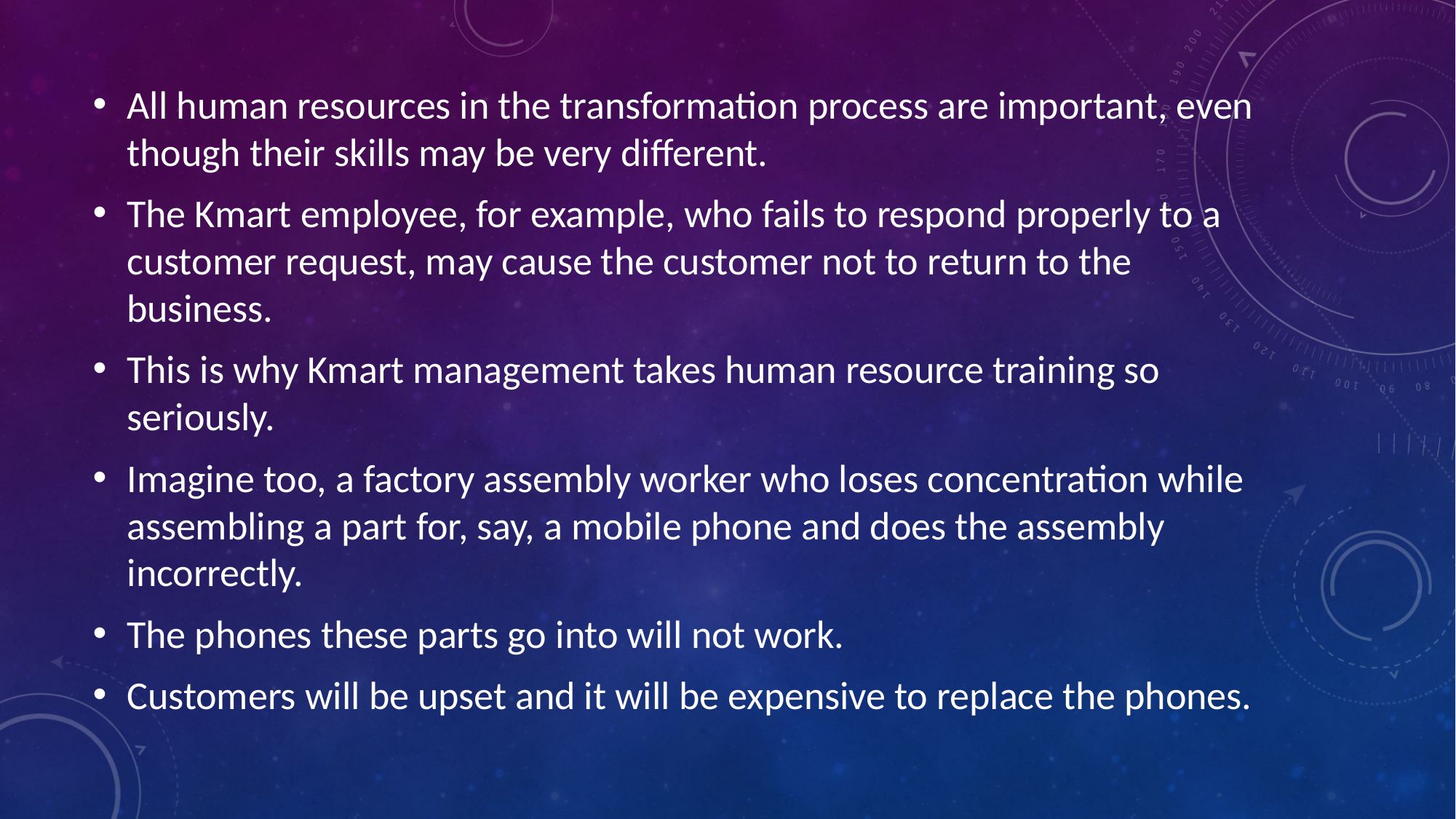

All human resources in the transformation process are important, even though their skills may be very different.
The Kmart employee, for example, who fails to respond properly to a customer request, may cause the customer not to return to the business.
This is why Kmart management takes human resource training so seriously.
Imagine too, a factory assembly worker who loses concentration while assembling a part for, say, a mobile phone and does the assembly incorrectly.
The phones these parts go into will not work.
Customers will be upset and it will be expensive to replace the phones.